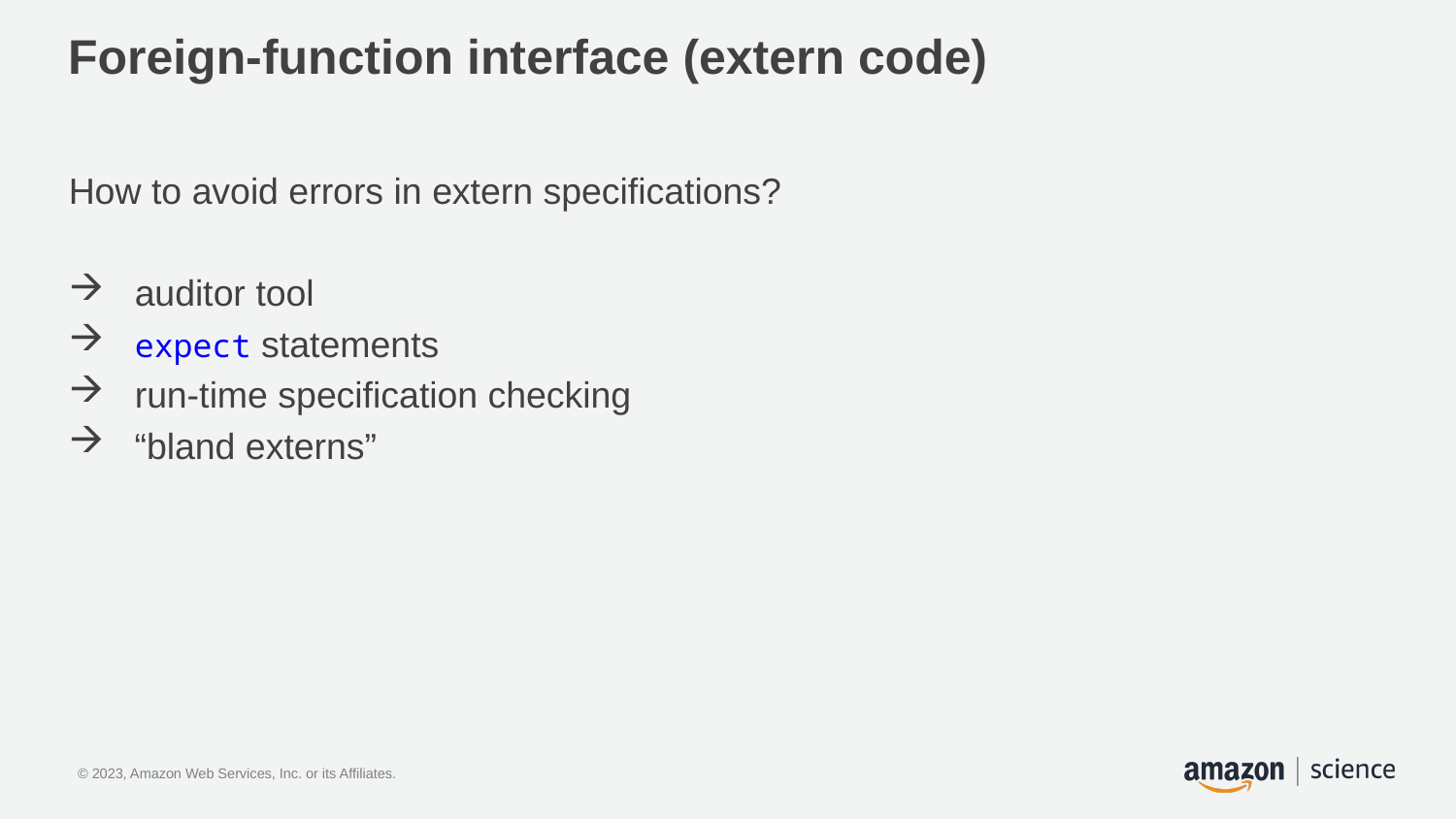

# Foreign-function interface (extern code)
How to avoid errors in extern specifications?

  auditor tool
  expect statements
  run-time specification checking
  “bland externs”